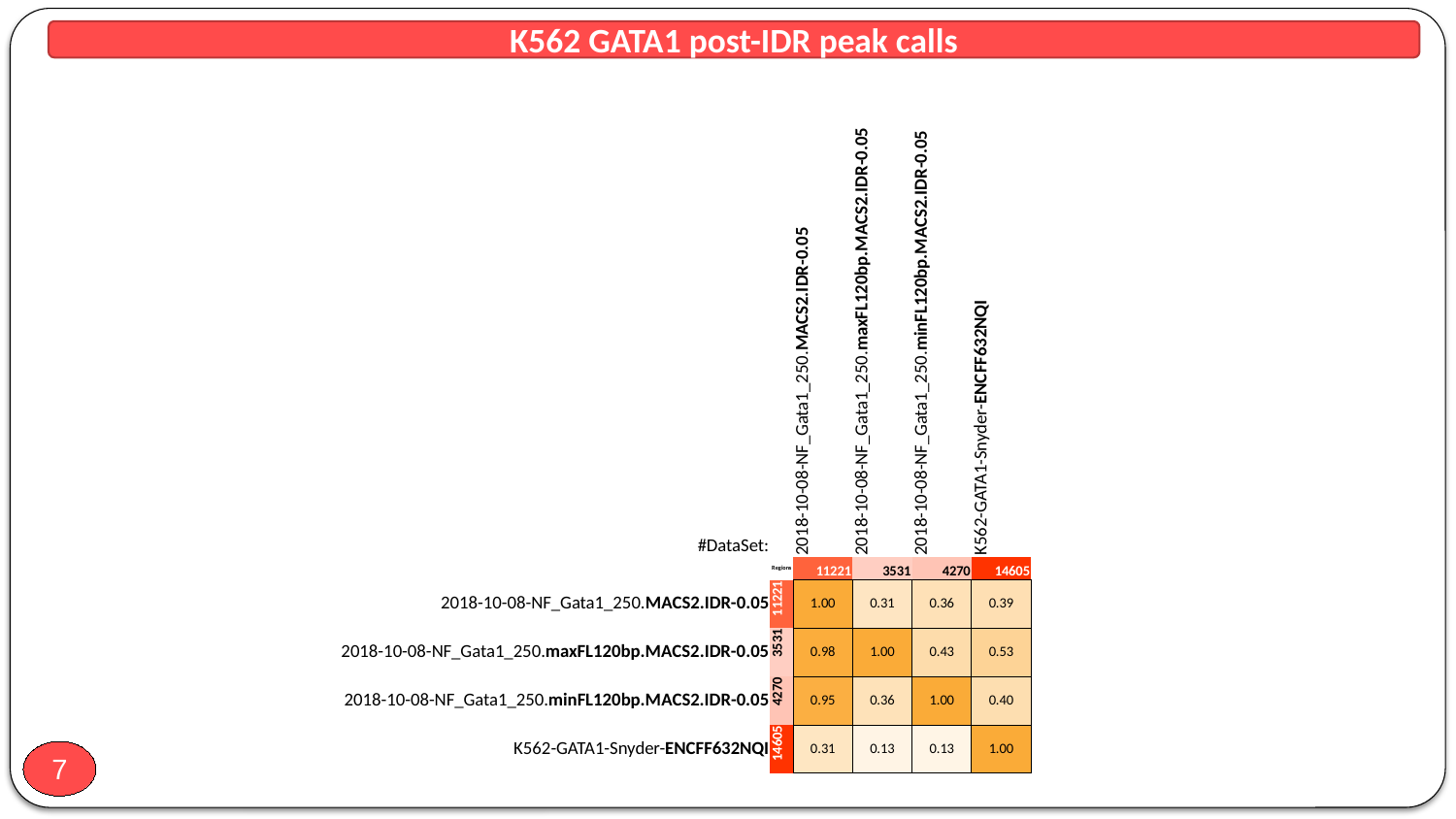

K562 GATA1 post-IDR peak calls
| #DataSet: |  | 2018-10-08-NF\_Gata1\_250.MACS2.IDR-0.05 | 2018-10-08-NF\_Gata1\_250.maxFL120bp.MACS2.IDR-0.05 | 2018-10-08-NF\_Gata1\_250.minFL120bp.MACS2.IDR-0.05 | K562-GATA1-Snyder-ENCFF632NQI |
| --- | --- | --- | --- | --- | --- |
|  | Regions | 11221 | 3531 | 4270 | 14605 |
| 2018-10-08-NF\_Gata1\_250.MACS2.IDR-0.05 | 11221 | 1.00 | 0.31 | 0.36 | 0.39 |
| 2018-10-08-NF\_Gata1\_250.maxFL120bp.MACS2.IDR-0.05 | 3531 | 0.98 | 1.00 | 0.43 | 0.53 |
| 2018-10-08-NF\_Gata1\_250.minFL120bp.MACS2.IDR-0.05 | 4270 | 0.95 | 0.36 | 1.00 | 0.40 |
| K562-GATA1-Snyder-ENCFF632NQI | 14605 | 0.31 | 0.13 | 0.13 | 1.00 |
7